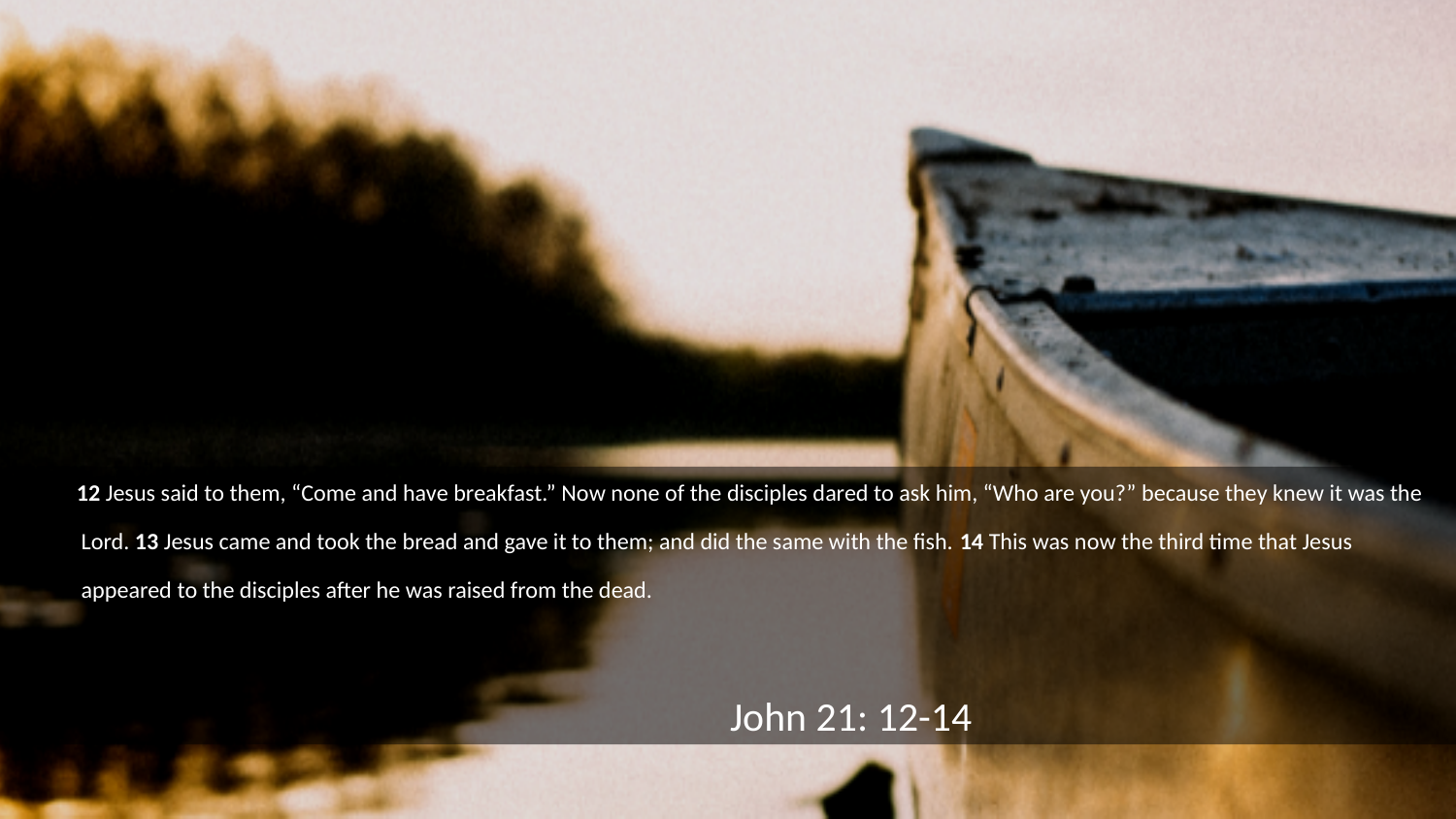

12 Jesus said to them, “Come and have breakfast.” Now none of the disciples dared to ask him, “Who are you?” because they knew it was the Lord. 13 Jesus came and took the bread and gave it to them; and did the same with the fish. 14 This was now the third time that Jesus appeared to the disciples after he was raised from the dead.

													                       John 21: 12-14